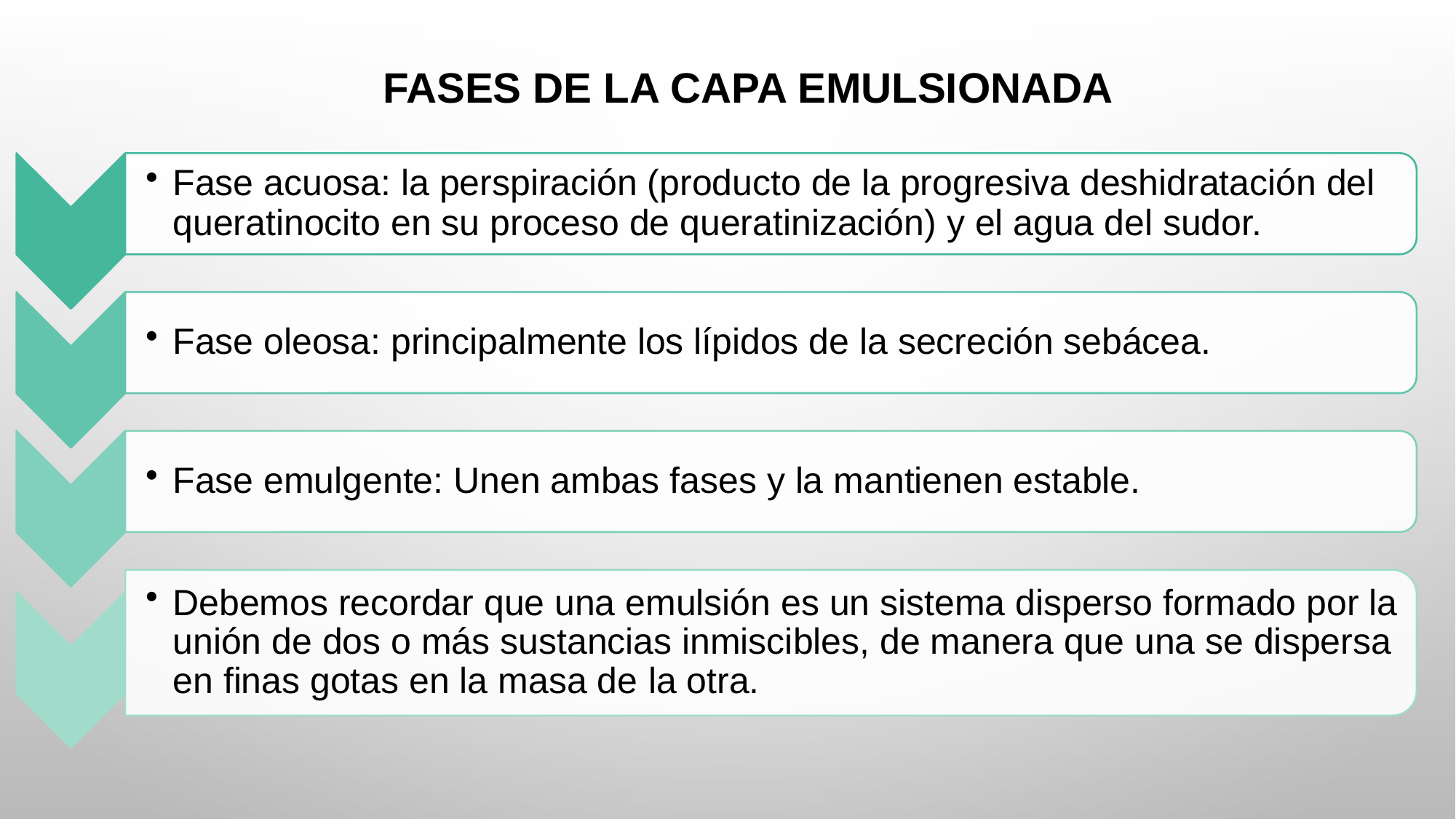

# Fases de la capa emulsionada

Fase acuosa: la perspiración (producto de la progresiva deshidratación del queratinocito en su proceso de queratinización) y el agua del sudor.

Fase oleosa: principalmente los lípidos de la secreción sebácea.

Fase emulgente: Unen ambas fases y la mantienen estable.

Debemos recordar que una emulsión es un sistema disperso formado por la unión de dos o más sustancias inmiscibles, de manera que una se dispersa en finas gotas en la masa de la otra.